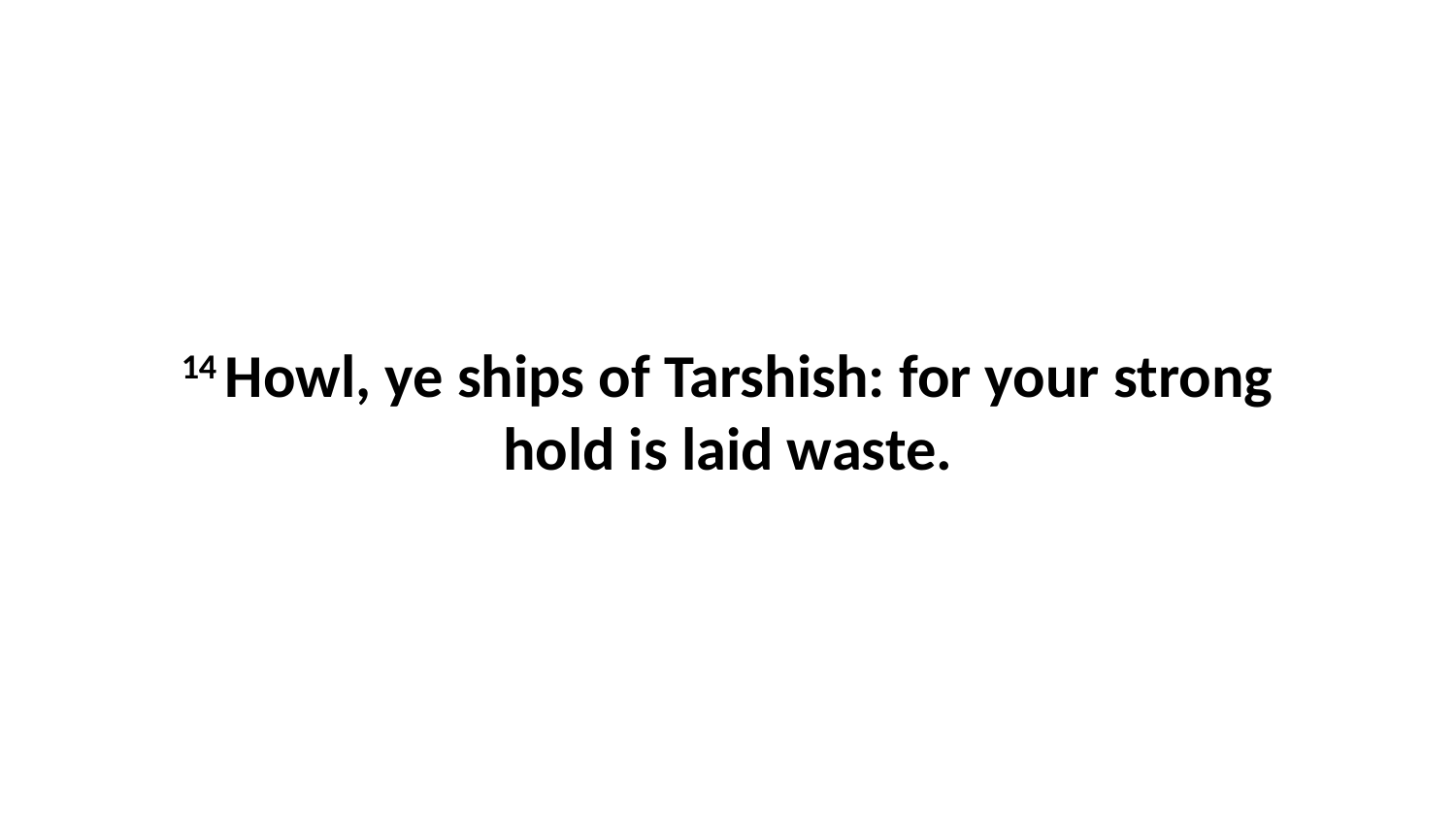

14 Howl, ye ships of Tarshish: for your strong hold is laid waste.